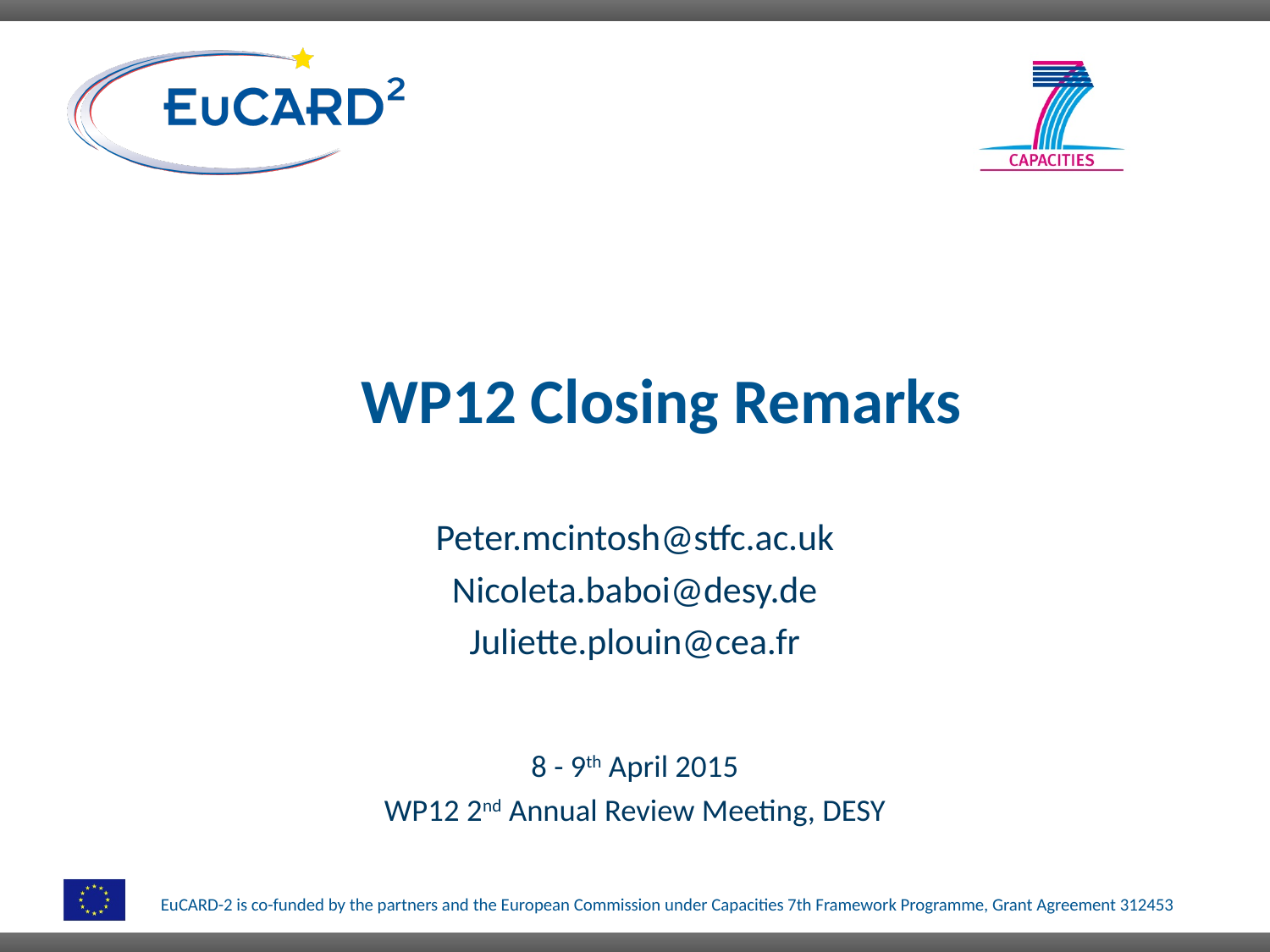

# WP12 Closing Remarks

Peter.mcintosh@stfc.ac.uk
Nicoleta.baboi@desy.de
Juliette.plouin@cea.fr

8 - 9th April 2015
WP12 2nd Annual Review Meeting, DESY